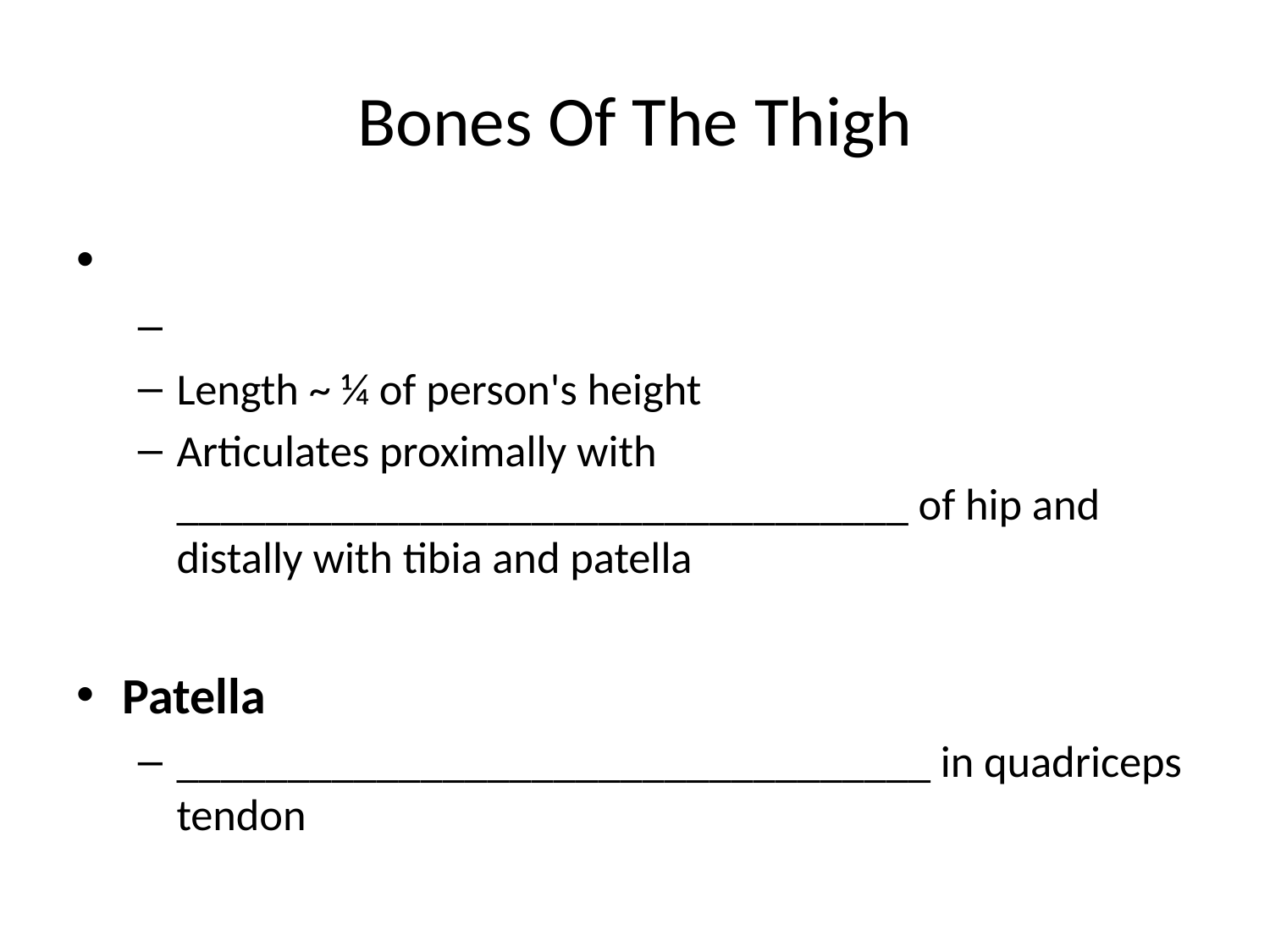

# Bones Of The Thigh

Length ~ ¼ of person's height
Articulates proximally with _________________________________ of hip and distally with tibia and patella

Patella
__________________________________ in quadriceps tendon